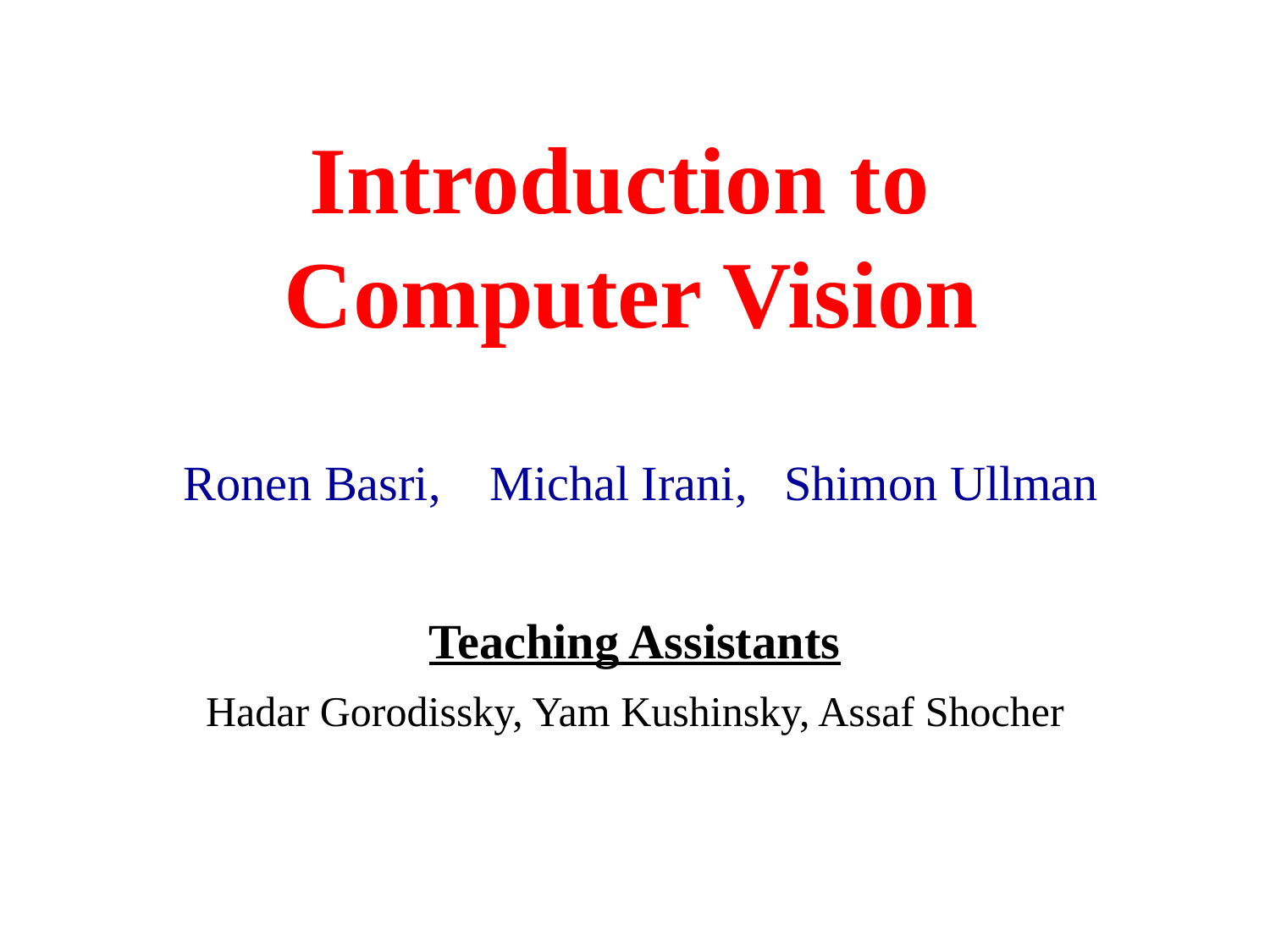

Introduction to
Computer Vision
Ronen Basri,    Michal Irani,   Shimon Ullman
Teaching Assistants
Hadar Gorodissky, Yam Kushinsky, Assaf Shocher